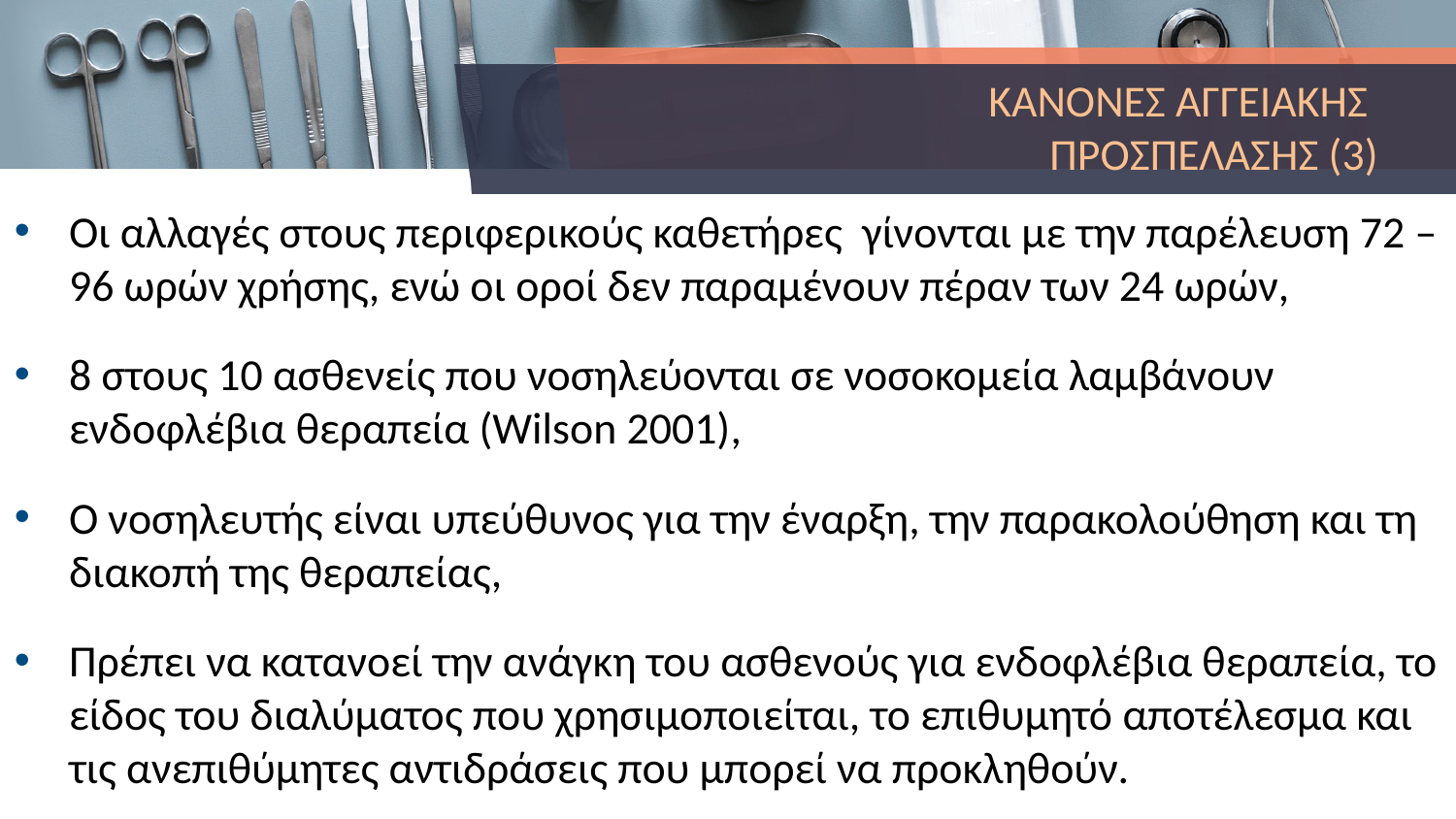

# ΚΑΝΟΝΕΣ ΑΓΓΕΙΑΚΗΣ ΠΡΟΣΠΕΛΑΣΗΣ (3)
Οι αλλαγές στους περιφερικούς καθετήρες  γίνονται με την παρέλευση 72 – 96 ωρών χρήσης, ενώ οι οροί δεν παραμένουν πέραν των 24 ωρών,
8 στους 10 ασθενείς που νοσηλεύονται σε νοσοκομεία λαμβάνουν ενδοφλέβια θεραπεία (Wilson 2001),
Ο νοσηλευτής είναι υπεύθυνος για την έναρξη, την παρακολούθηση και τη διακοπή της θεραπείας,
Πρέπει να κατανοεί την ανάγκη του ασθενούς για ενδοφλέβια θεραπεία, το είδος του διαλύματος που χρησιμοποιείται, το επιθυμητό αποτέλεσμα και τις ανεπιθύμητες αντιδράσεις που μπορεί να προκληθούν.